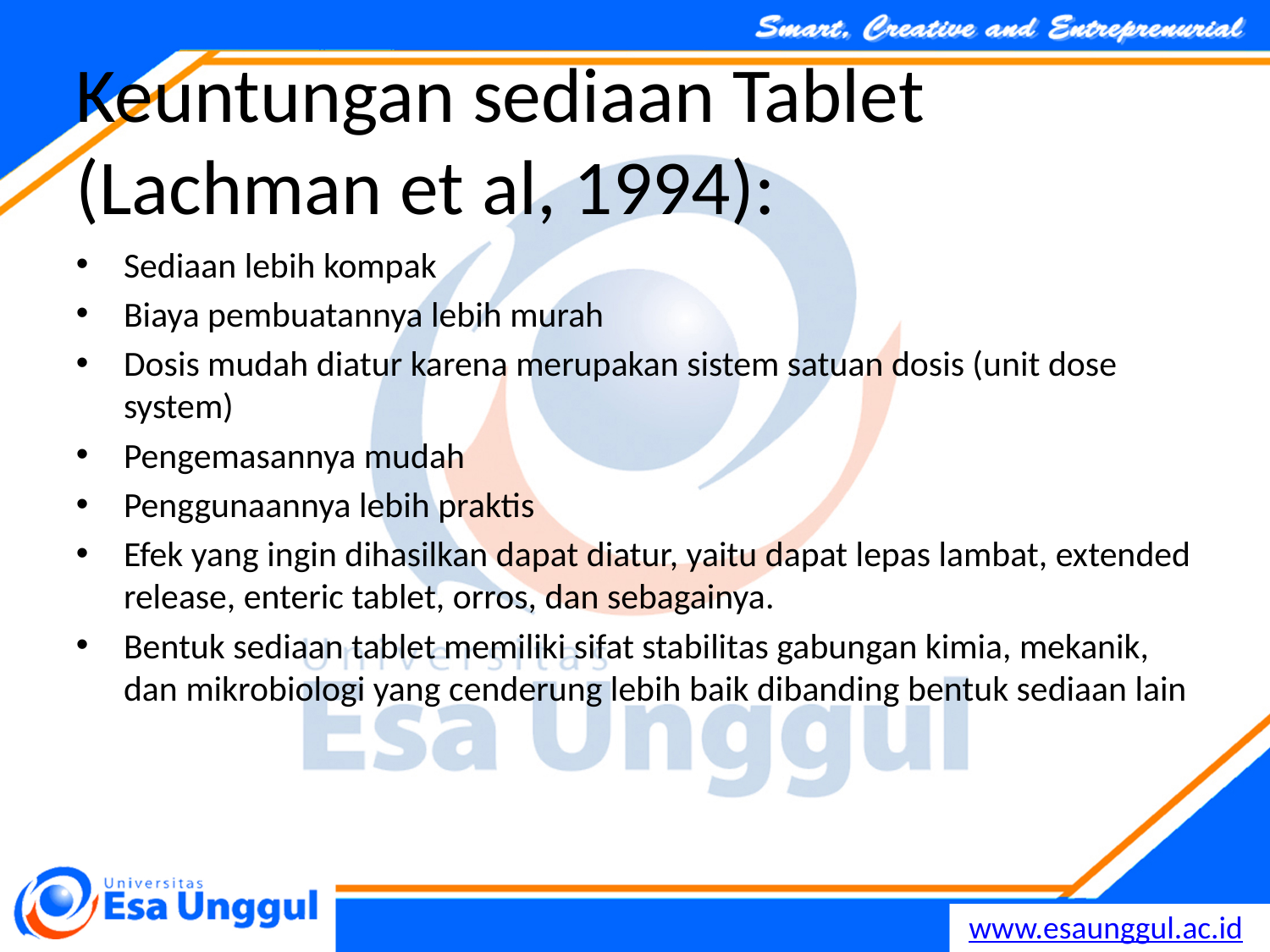

# Keuntungan sediaan Tablet (Lachman et al, 1994):
Sediaan lebih kompak
Biaya pembuatannya lebih murah
Dosis mudah diatur karena merupakan sistem satuan dosis (unit dose system)
Pengemasannya mudah
Penggunaannya lebih praktis
Efek yang ingin dihasilkan dapat diatur, yaitu dapat lepas lambat, extended release, enteric tablet, orros, dan sebagainya.
Bentuk sediaan tablet memiliki sifat stabilitas gabungan kimia, mekanik, dan mikrobiologi yang cenderung lebih baik dibanding bentuk sediaan lain